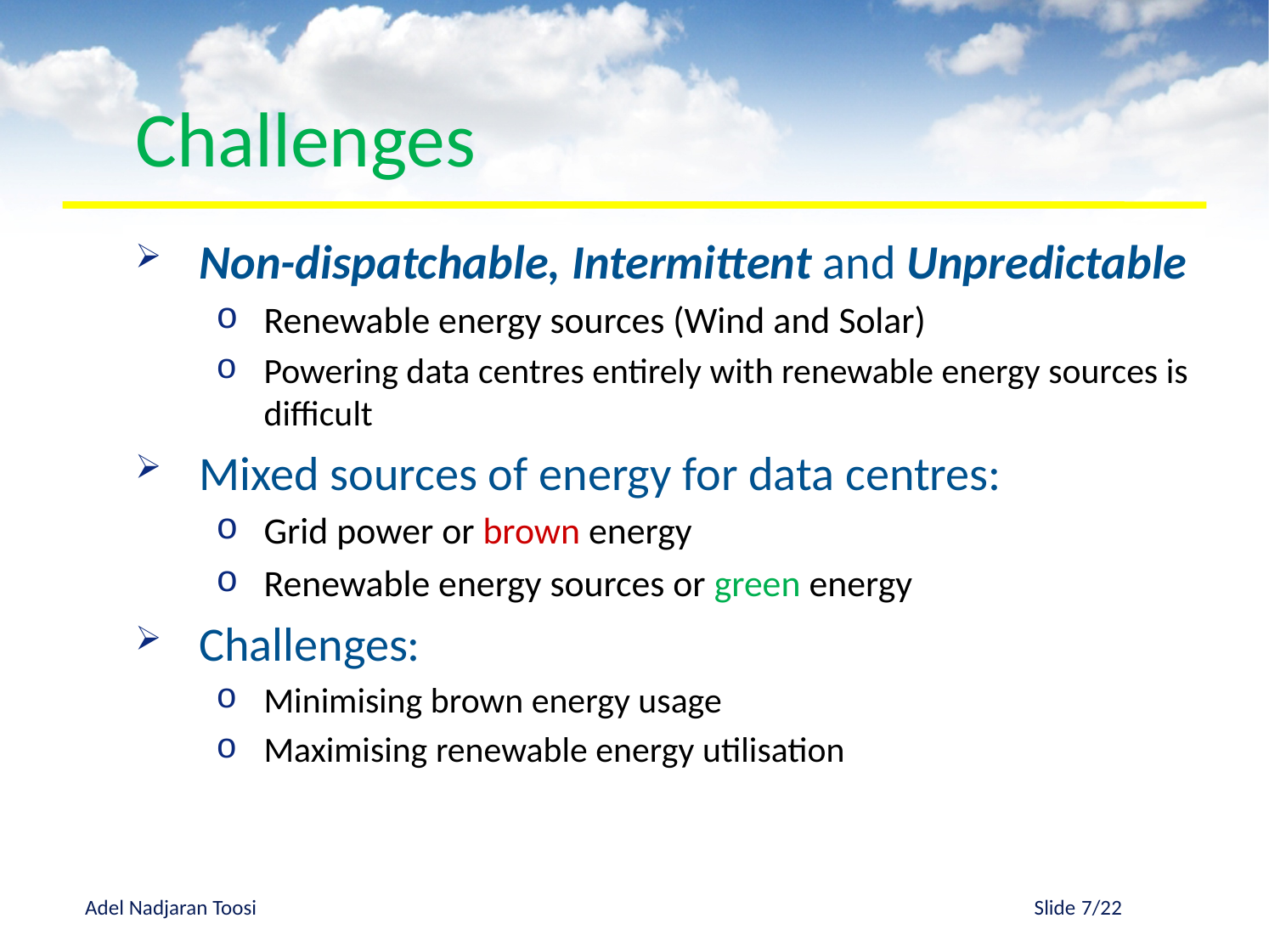

# Challenges
Non-dispatchable, Intermittent and Unpredictable
Renewable energy sources (Wind and Solar)
Powering data centres entirely with renewable energy sources is difficult
Mixed sources of energy for data centres:
Grid power or brown energy
Renewable energy sources or green energy
Challenges:
Minimising brown energy usage
Maximising renewable energy utilisation